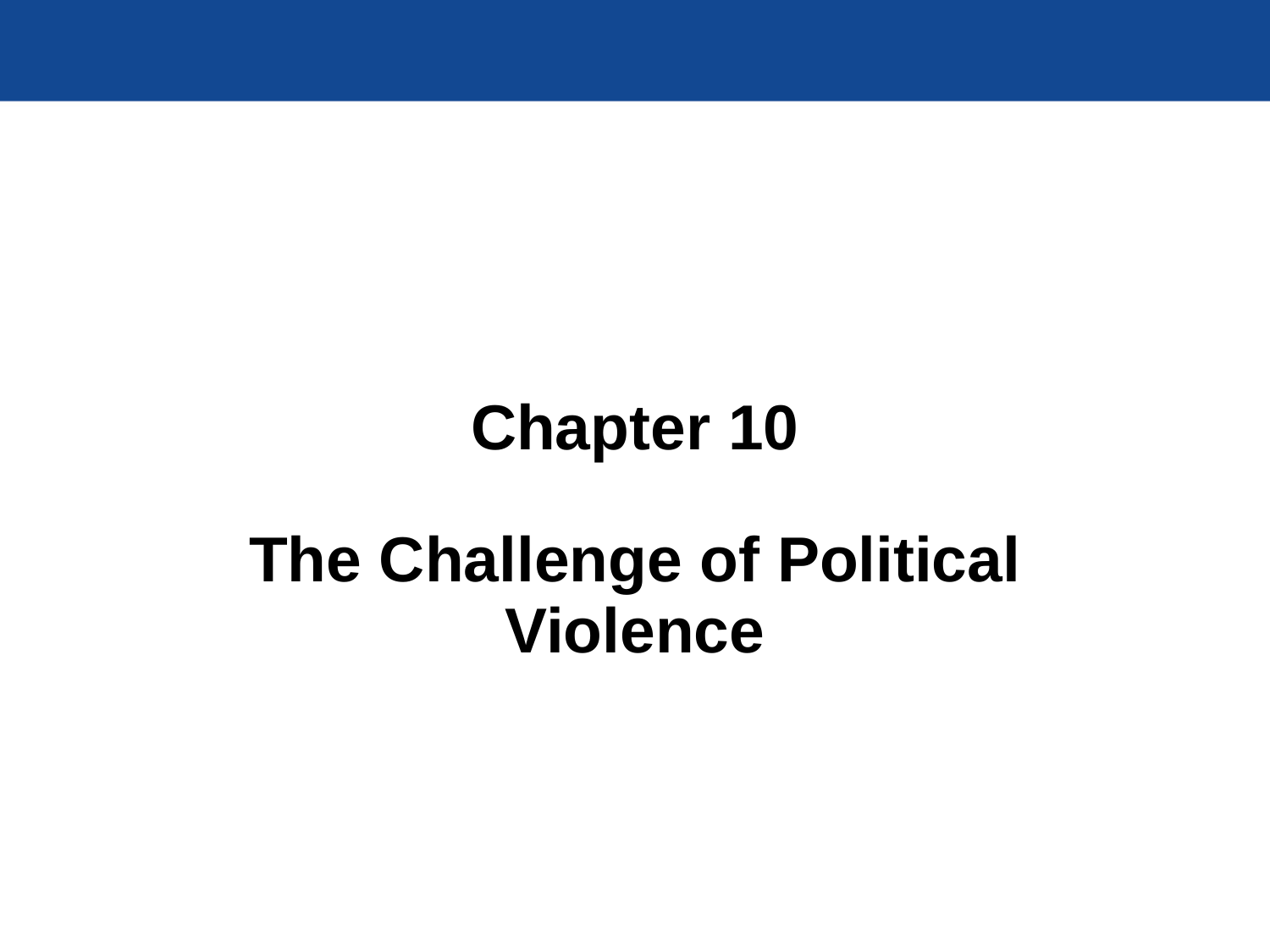

# Chapter 10
The Challenge of Political Violence